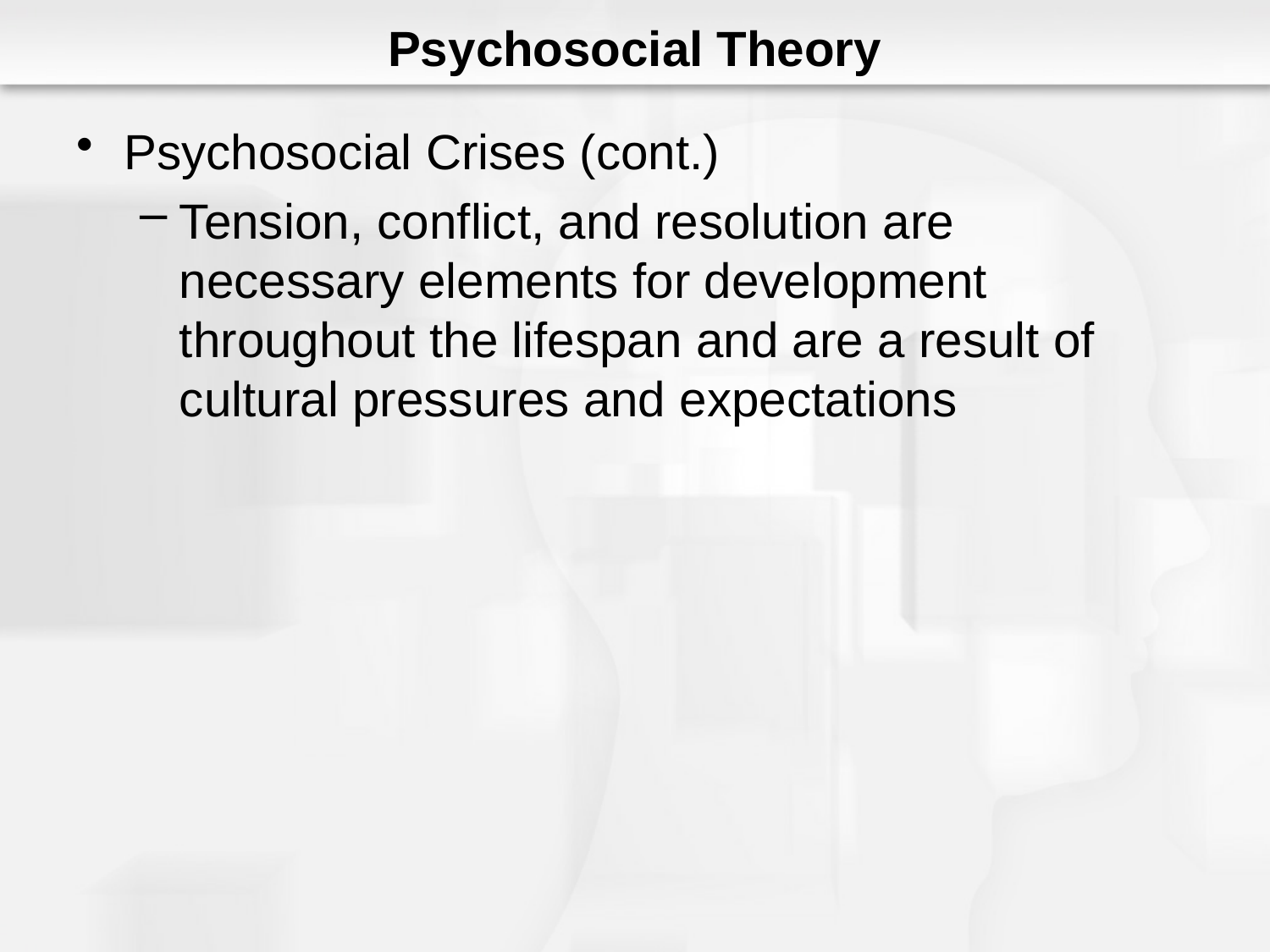

# Psychosocial Theory
Psychosocial Crises (cont.)
Tension, conflict, and resolution are necessary elements for development throughout the lifespan and are a result of cultural pressures and expectations